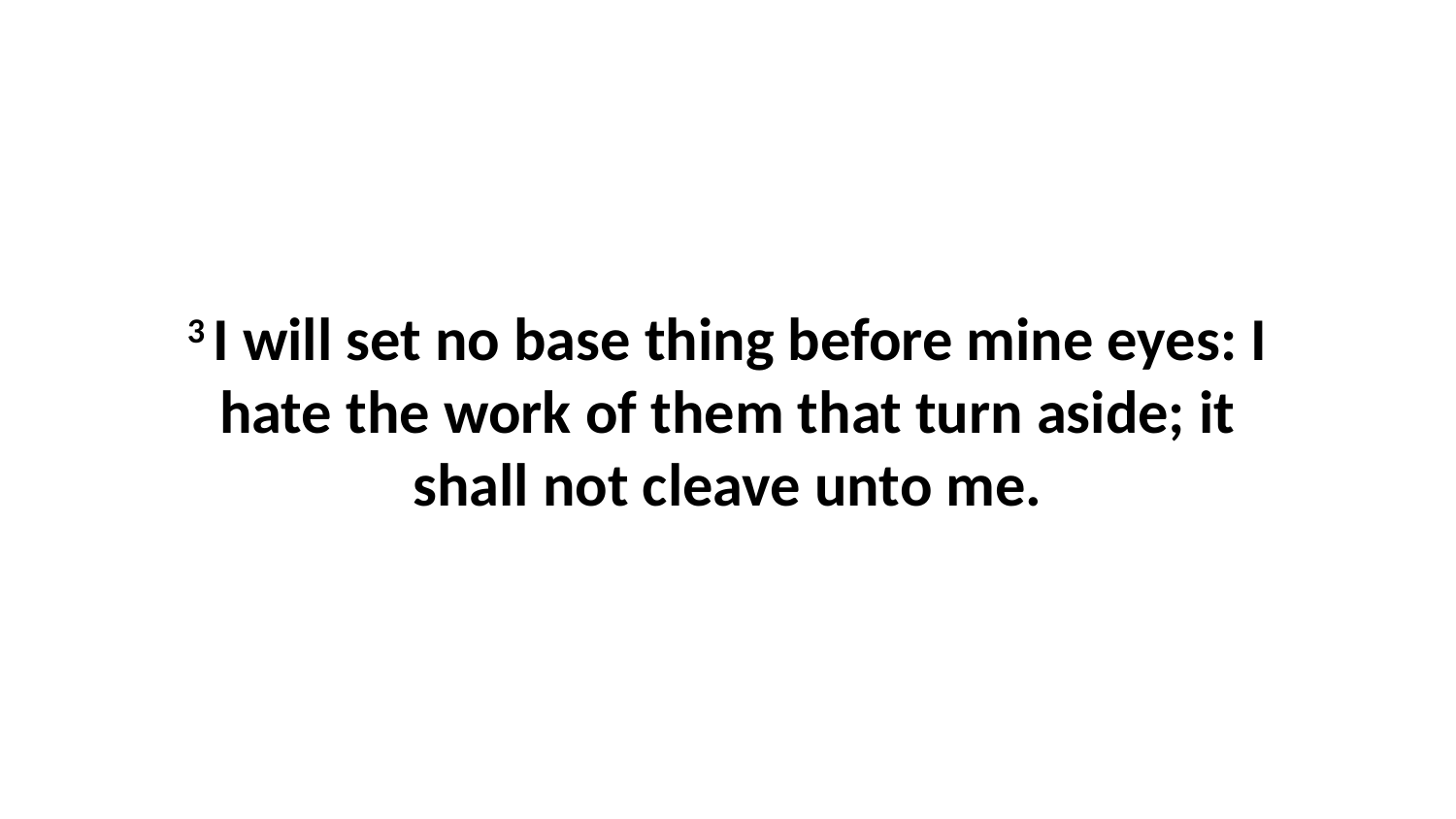

3 I will set no base thing before mine eyes: I hate the work of them that turn aside; it shall not cleave unto me.